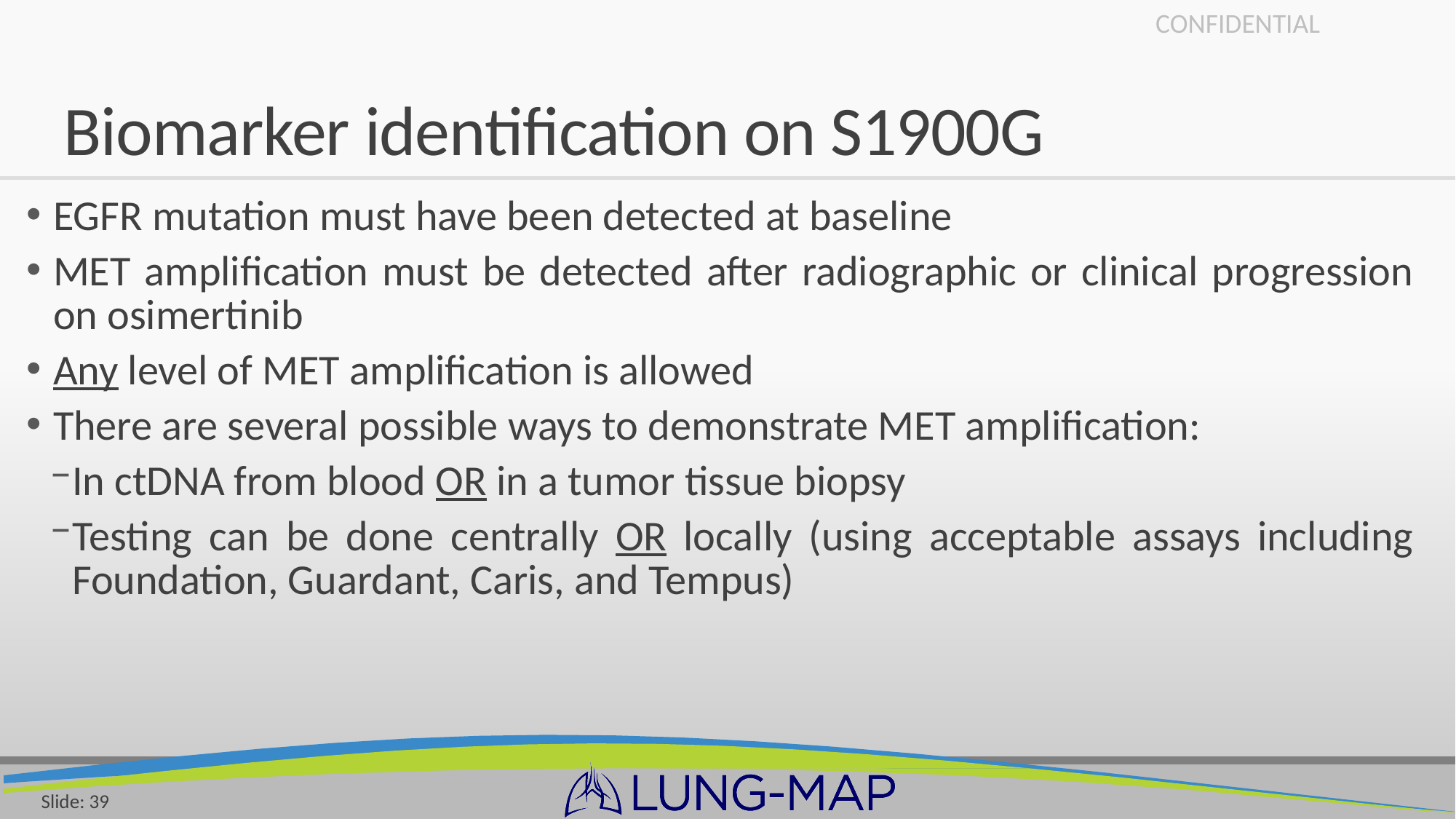

# Biomarker identification on S1900G
EGFR mutation must have been detected at baseline
MET amplification must be detected after radiographic or clinical progression on osimertinib
Any level of MET amplification is allowed
There are several possible ways to demonstrate MET amplification:
In ctDNA from blood OR in a tumor tissue biopsy
Testing can be done centrally OR locally (using acceptable assays including Foundation, Guardant, Caris, and Tempus)

Slide: 39